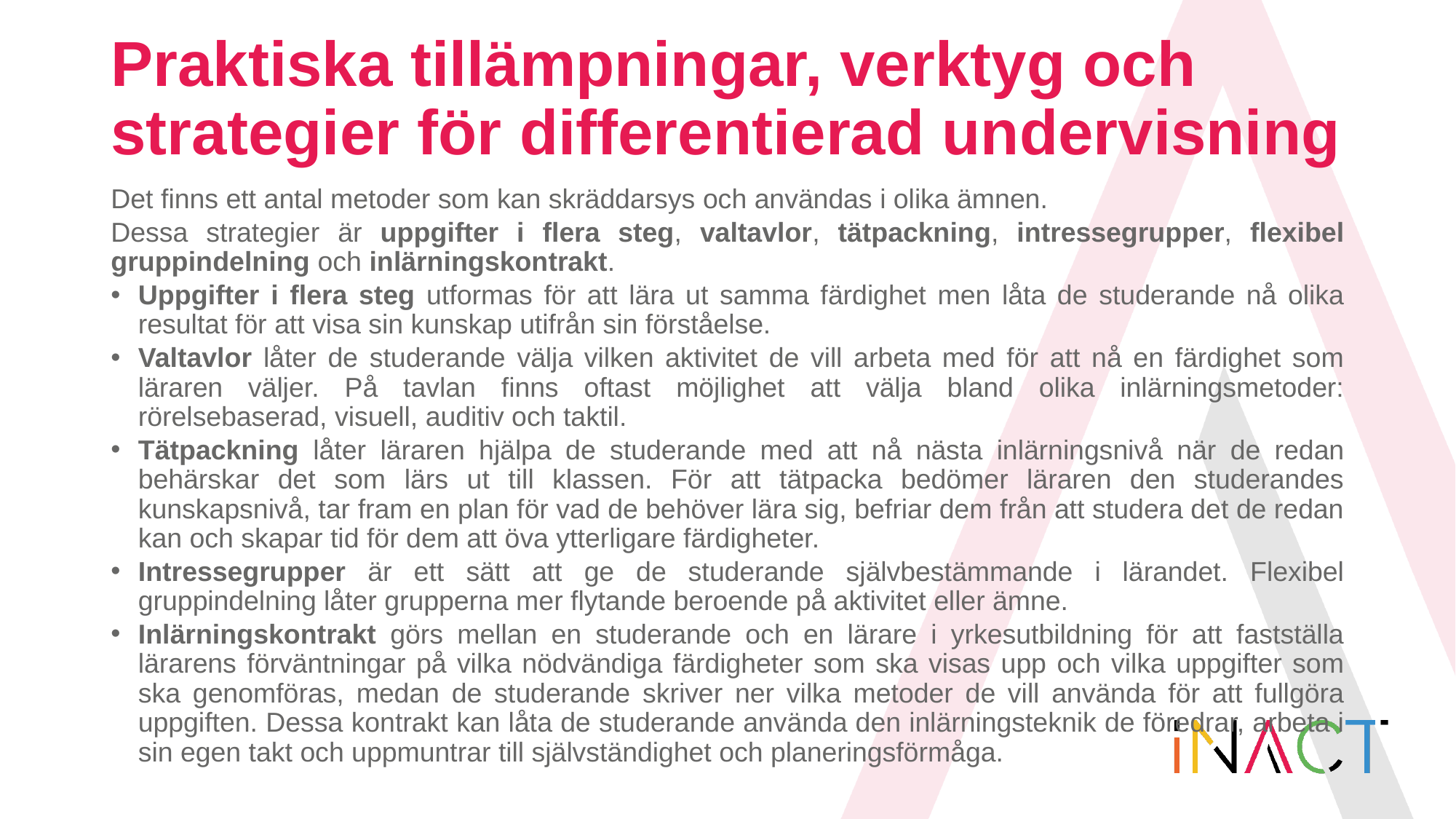

# Praktiska tillämpningar, verktyg och strategier för differentierad undervisning
Det finns ett antal metoder som kan skräddarsys och användas i olika ämnen.
Dessa strategier är uppgifter i flera steg, valtavlor, tätpackning, intressegrupper, flexibel gruppindelning och inlärningskontrakt.
Uppgifter i flera steg utformas för att lära ut samma färdighet men låta de studerande nå olika resultat för att visa sin kunskap utifrån sin förståelse.
Valtavlor låter de studerande välja vilken aktivitet de vill arbeta med för att nå en färdighet som läraren väljer. På tavlan finns oftast möjlighet att välja bland olika inlärningsmetoder: rörelsebaserad, visuell, auditiv och taktil.
Tätpackning låter läraren hjälpa de studerande med att nå nästa inlärningsnivå när de redan behärskar det som lärs ut till klassen. För att tätpacka bedömer läraren den studerandes kunskapsnivå, tar fram en plan för vad de behöver lära sig, befriar dem från att studera det de redan kan och skapar tid för dem att öva ytterligare färdigheter.
Intressegrupper är ett sätt att ge de studerande självbestämmande i lärandet. Flexibel gruppindelning låter grupperna mer flytande beroende på aktivitet eller ämne.
Inlärningskontrakt görs mellan en studerande och en lärare i yrkesutbildning för att fastställa lärarens förväntningar på vilka nödvändiga färdigheter som ska visas upp och vilka uppgifter som ska genomföras, medan de studerande skriver ner vilka metoder de vill använda för att fullgöra uppgiften. Dessa kontrakt kan låta de studerande använda den inlärningsteknik de föredrar, arbeta i sin egen takt och uppmuntrar till självständighet och planeringsförmåga.